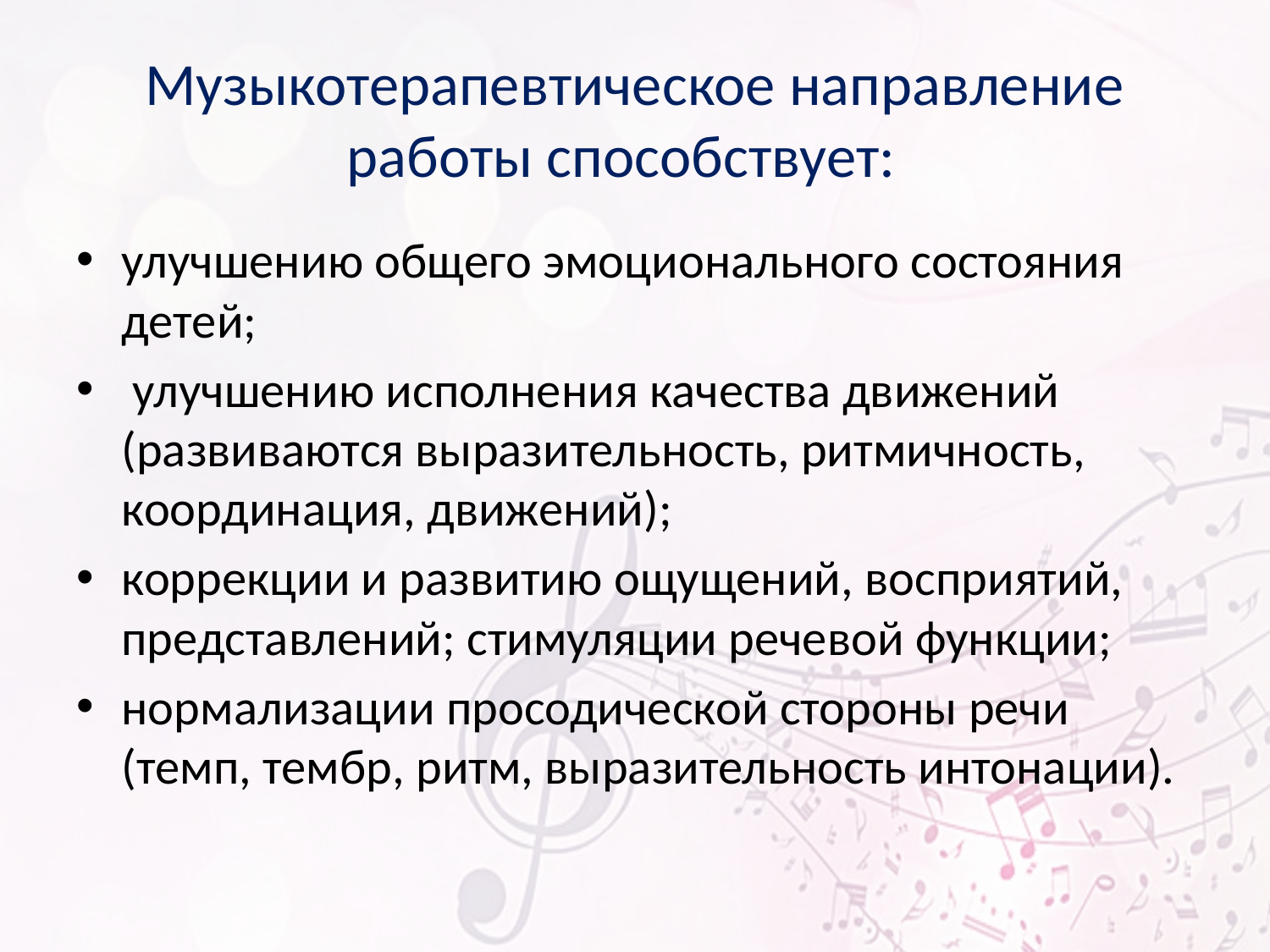

# Музыкотерапевтическое направление работы способствует:
улучшению общего эмоционального состояния детей;
 улучшению исполнения качества движений (развиваются выразительность, ритмичность, координация, движений);
коррекции и развитию ощущений, восприятий, представлений; стимуляции речевой функции;
нормализации просодической стороны речи (темп, тембр, ритм, выразительность интонации).